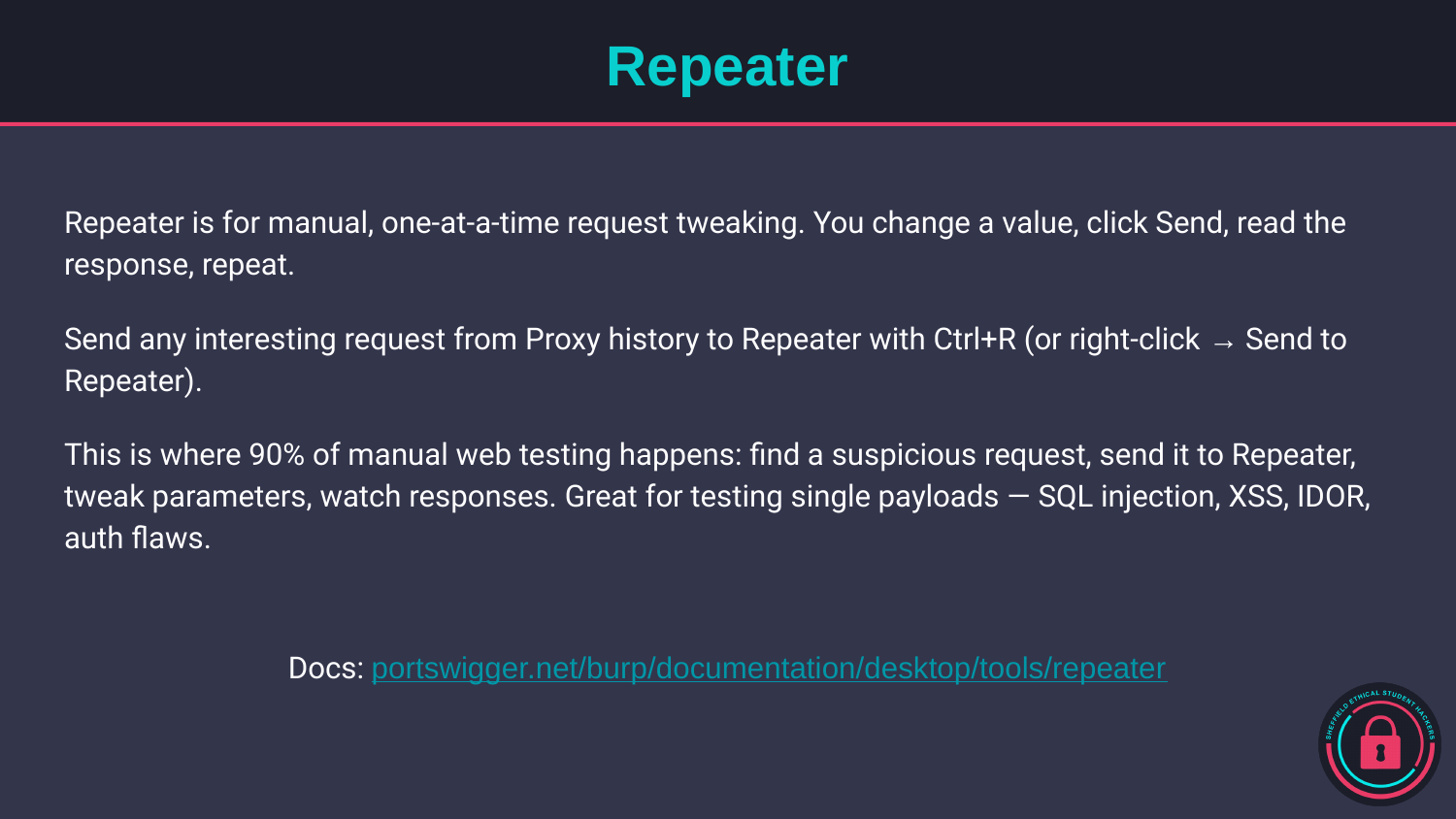

# Repeater
Repeater is for manual, one-at-a-time request tweaking. You change a value, click Send, read the response, repeat.
Send any interesting request from Proxy history to Repeater with Ctrl+R (or right-click → Send to Repeater).
This is where 90% of manual web testing happens: find a suspicious request, send it to Repeater, tweak parameters, watch responses. Great for testing single payloads — SQL injection, XSS, IDOR, auth flaws.

Docs: portswigger.net/burp/documentation/desktop/tools/repeater